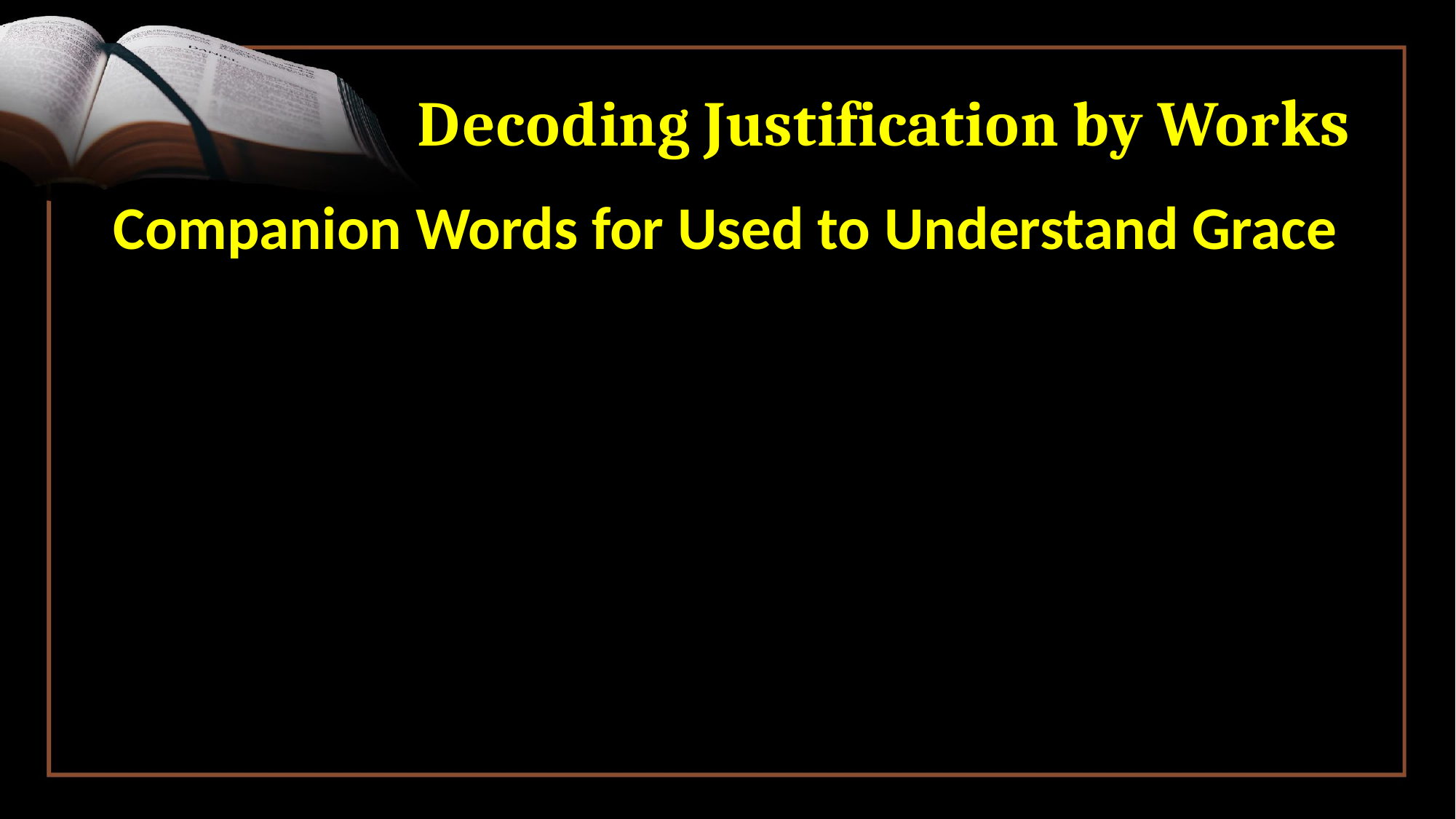

# Decoding Justification by Works
Companion Words for Used to Understand Grace